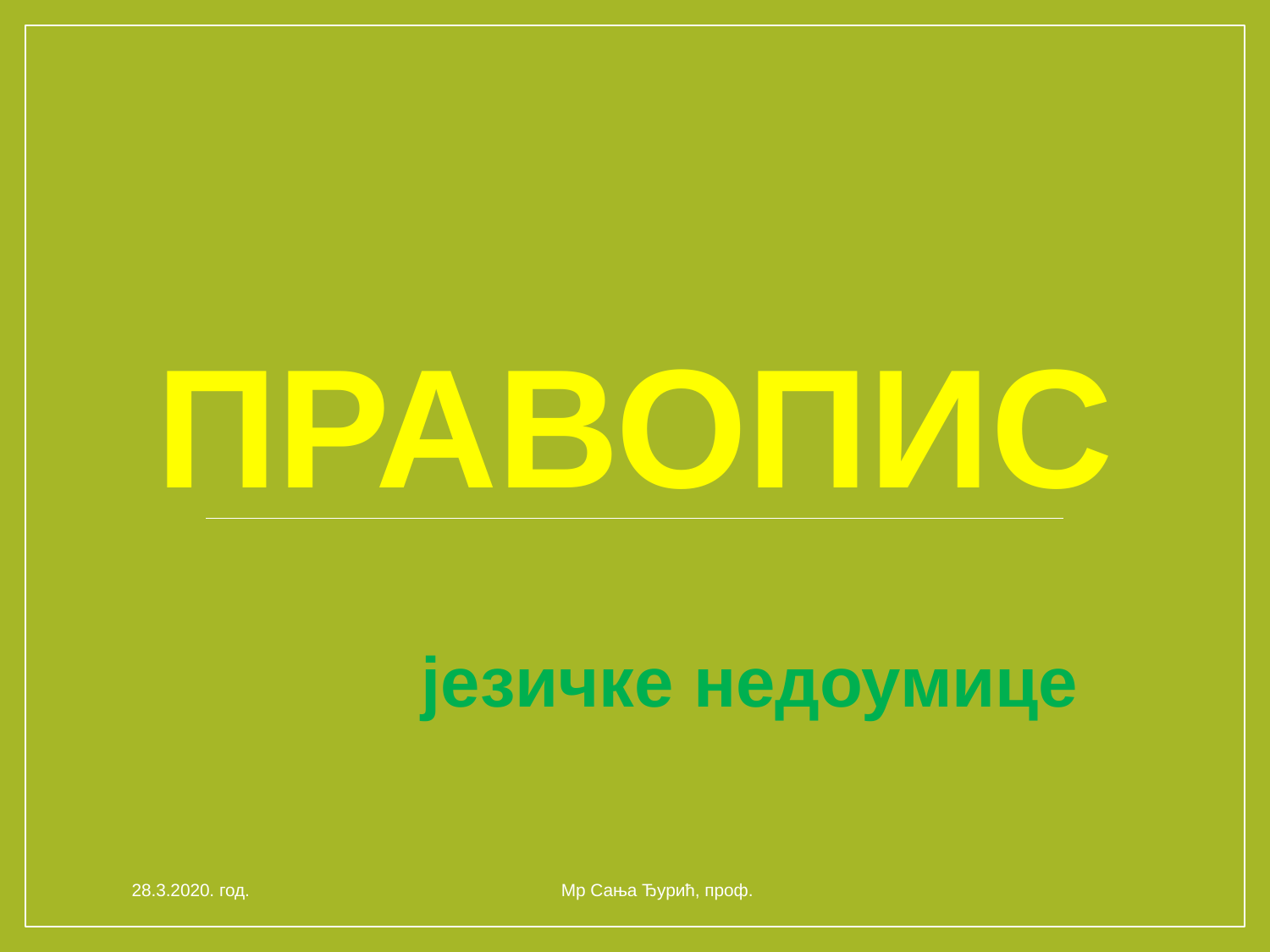

# правопис

језичке недоумице
28.3.2020. год.
Мр Сања Ђурић, проф.